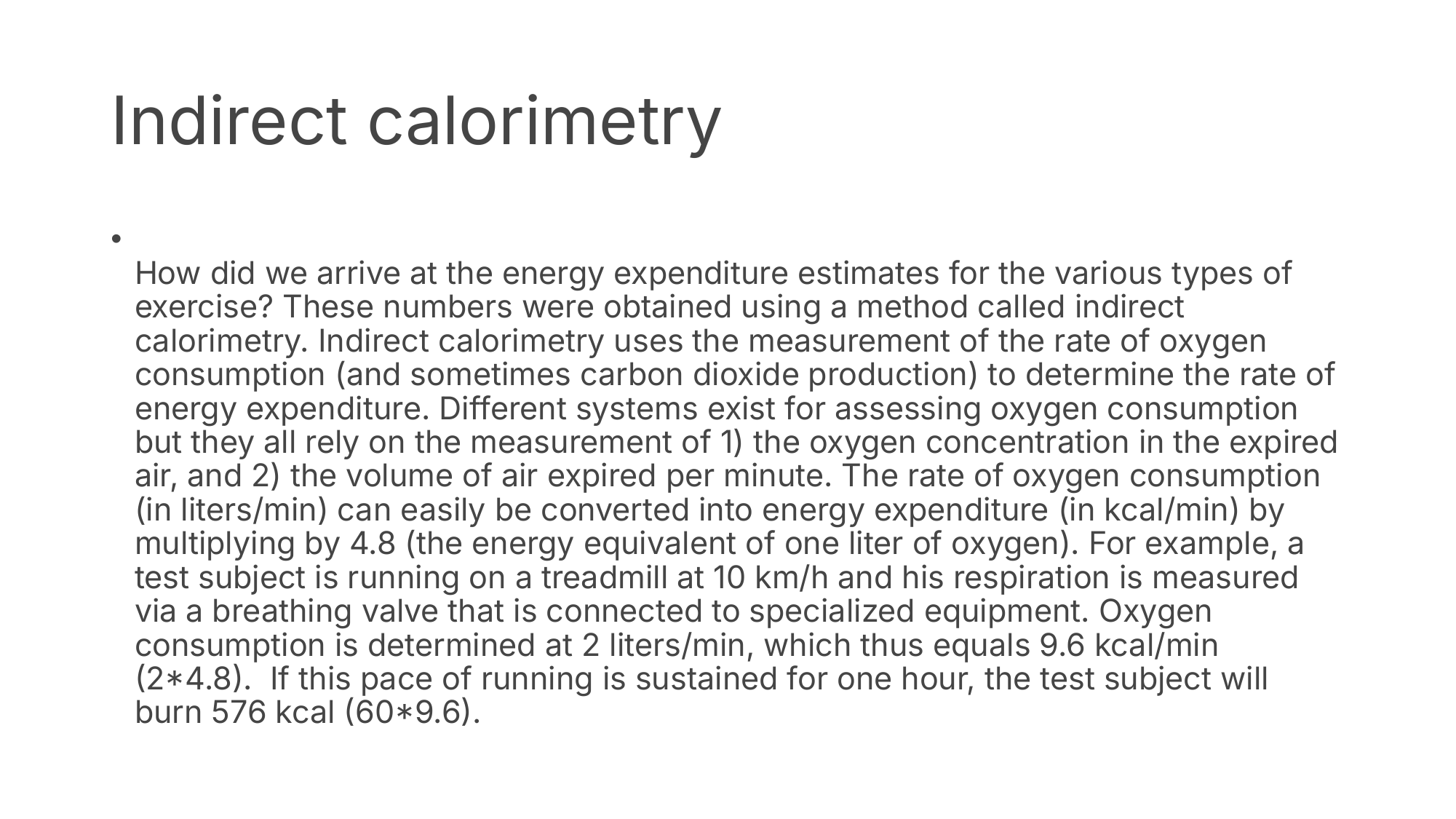

# Indirect calorimetry
How did we arrive at the energy expenditure estimates for the various types of exercise? These numbers were obtained using a method called indirect calorimetry. Indirect calorimetry uses the measurement of the rate of oxygen consumption (and sometimes carbon dioxide production) to determine the rate of energy expenditure. Different systems exist for assessing oxygen consumption but they all rely on the measurement of 1) the oxygen concentration in the expired air, and 2) the volume of air expired per minute. The rate of oxygen consumption (in liters/min) can easily be converted into energy expenditure (in kcal/min) by multiplying by 4.8 (the energy equivalent of one liter of oxygen). For example, a test subject is running on a treadmill at 10 km/h and his respiration is measured via a breathing valve that is connected to specialized equipment. Oxygen consumption is determined at 2 liters/min, which thus equals 9.6 kcal/min (2*4.8).  If this pace of running is sustained for one hour, the test subject will burn 576 kcal (60*9.6).